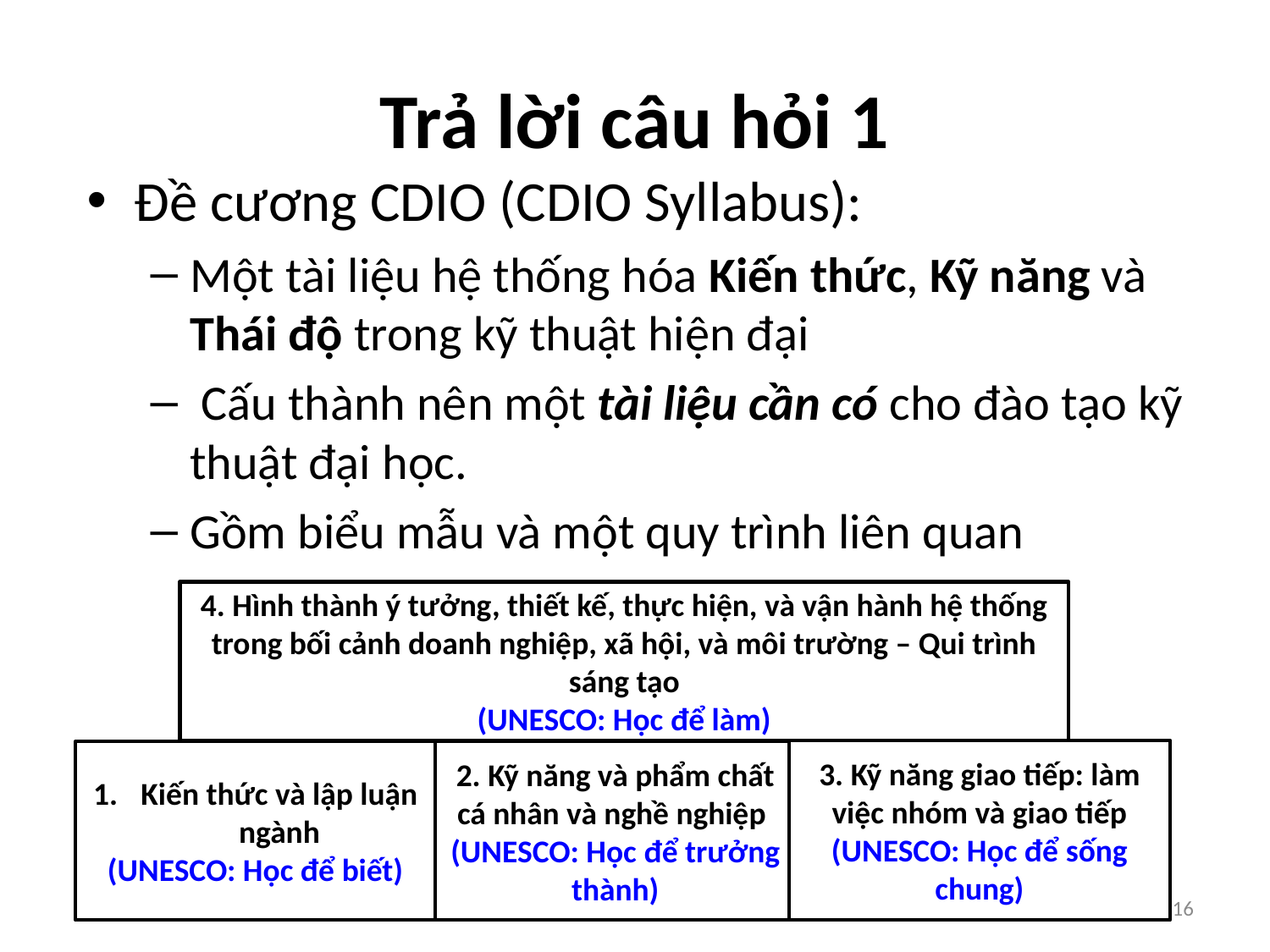

# Trả lời câu hỏi 1
Đề cương CDIO (CDIO Syllabus):
Một tài liệu hệ thống hóa Kiến thức, Kỹ năng và Thái độ trong kỹ thuật hiện đại
 Cấu thành nên một tài liệu cần có cho đào tạo kỹ thuật đại học.
Gồm biểu mẫu và một quy trình liên quan

4. Hình thành ý tưởng, thiết kế, thực hiện, và vận hành hệ thống trong bối cảnh doanh nghiệp, xã hội, và môi trường – Qui trình sáng tạo
(UNESCO: Học để làm)
3. Kỹ năng giao tiếp: làm việc nhóm và giao tiếp
(UNESCO: Học để sống chung)
Kiến thức và lập luận ngành
(UNESCO: Học để biết)
2. Kỹ năng và phẩm chất cá nhân và nghề nghiệp
(UNESCO: Học để trưởng thành)
16